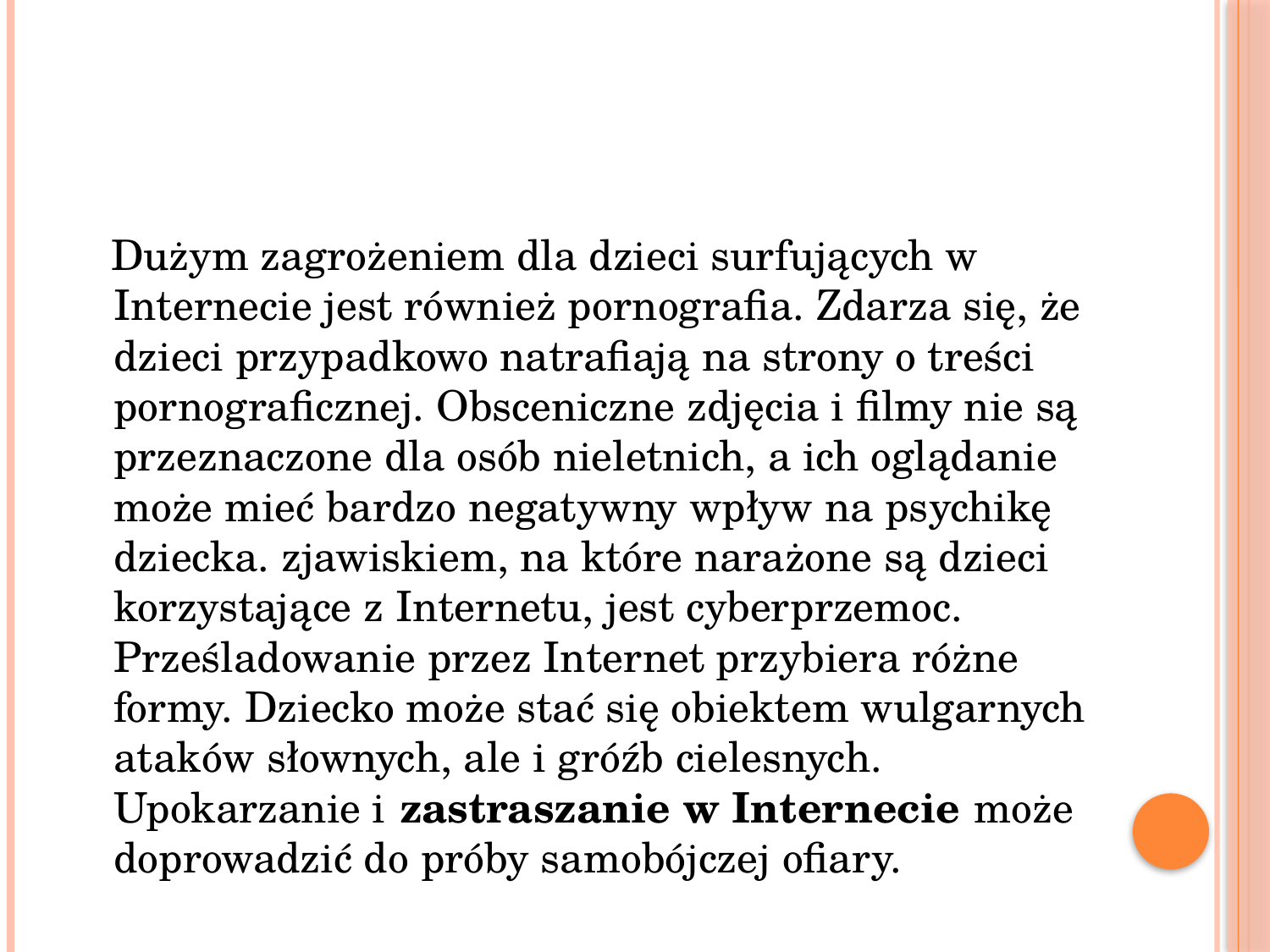

#
   Dużym zagrożeniem dla dzieci surfujących w Internecie jest również pornografia. Zdarza się, że dzieci przypadkowo natrafiają na strony o treści pornograficznej. Obsceniczne zdjęcia i filmy nie są przeznaczone dla osób nieletnich, a ich oglądanie może mieć bardzo negatywny wpływ na psychikę dziecka. zjawiskiem, na które narażone są dzieci korzystające z Internetu, jest cyberprzemoc. Prześladowanie przez Internet przybiera różne formy. Dziecko może stać się obiektem wulgarnych ataków słownych, ale i gróźb cielesnych. Upokarzanie i zastraszanie w Internecie może doprowadzić do próby samobójczej ofiary.